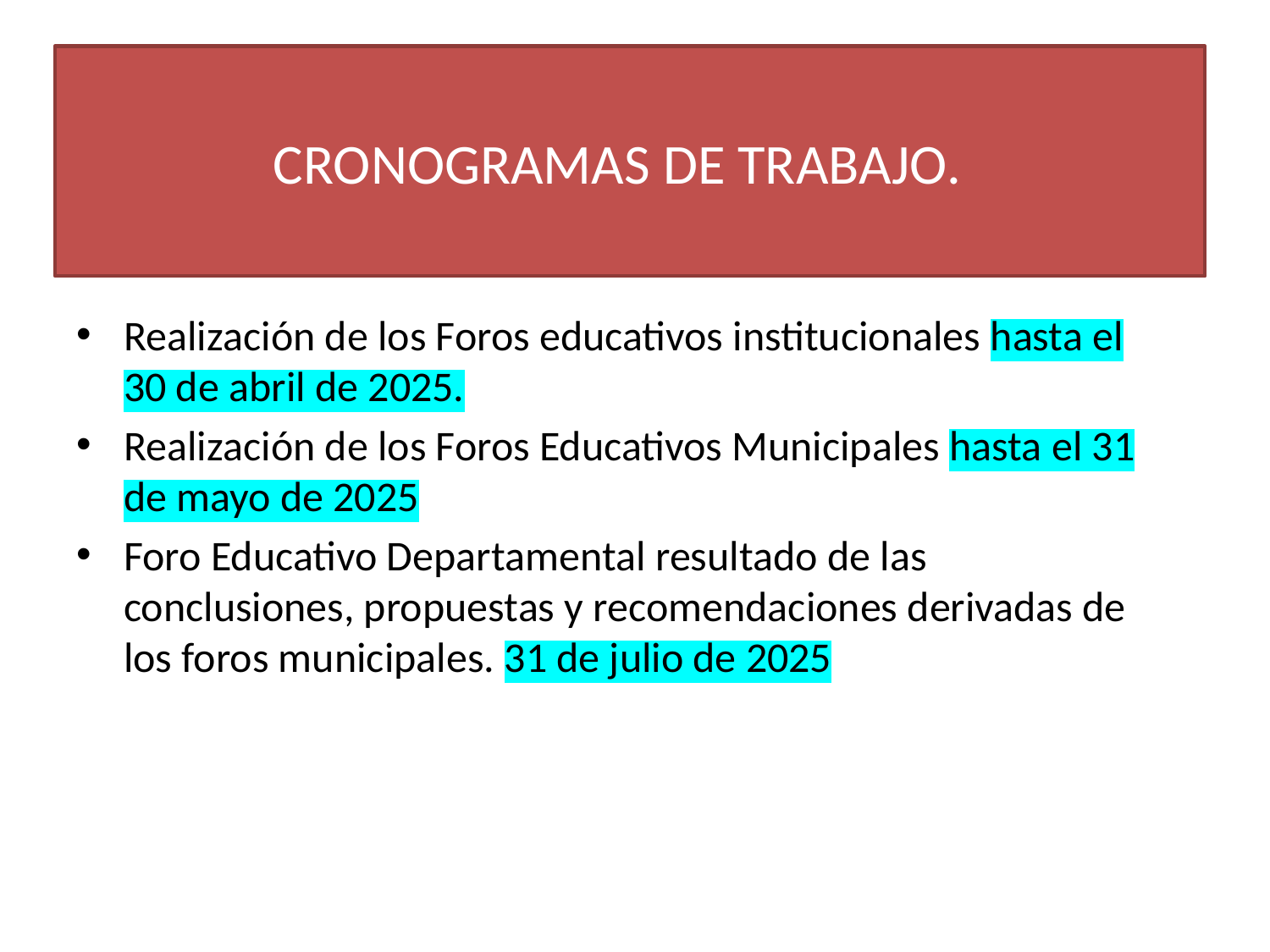

# CRONOGRAMAS DE TRABAJO.
Realización de los Foros educativos institucionales hasta el 30 de abril de 2025.
Realización de los Foros Educativos Municipales hasta el 31 de mayo de 2025
Foro Educativo Departamental resultado de las conclusiones, propuestas y recomendaciones derivadas de los foros municipales. 31 de julio de 2025